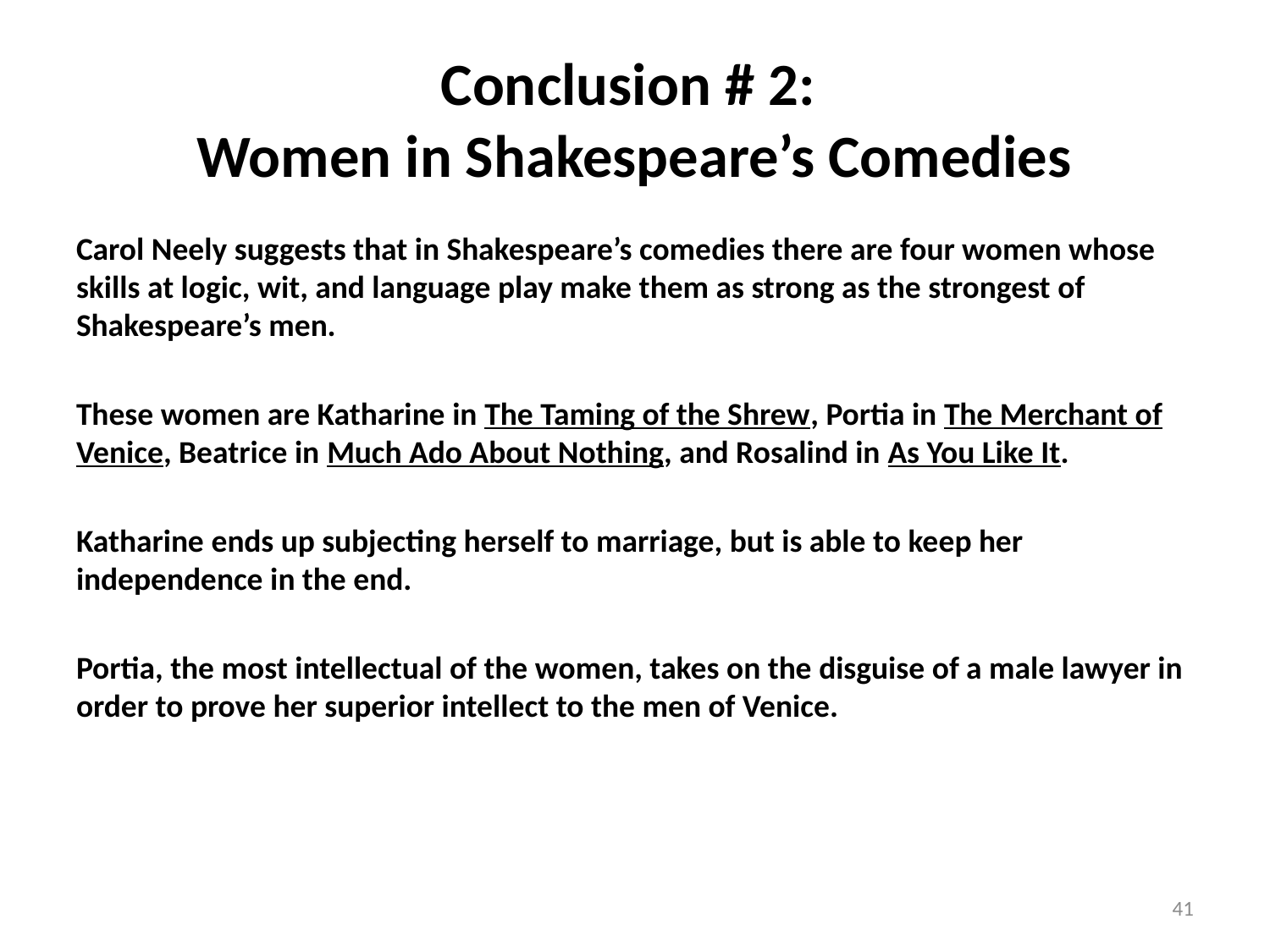

# Conclusion # 2: Women in Shakespeare’s Comedies
Carol Neely suggests that in Shakespeare’s comedies there are four women whose skills at logic, wit, and language play make them as strong as the strongest of Shakespeare’s men.

These women are Katharine in The Taming of the Shrew, Portia in The Merchant of Venice, Beatrice in Much Ado About Nothing, and Rosalind in As You Like It.

Katharine ends up subjecting herself to marriage, but is able to keep her independence in the end.

Portia, the most intellectual of the women, takes on the disguise of a male lawyer in order to prove her superior intellect to the men of Venice.

41